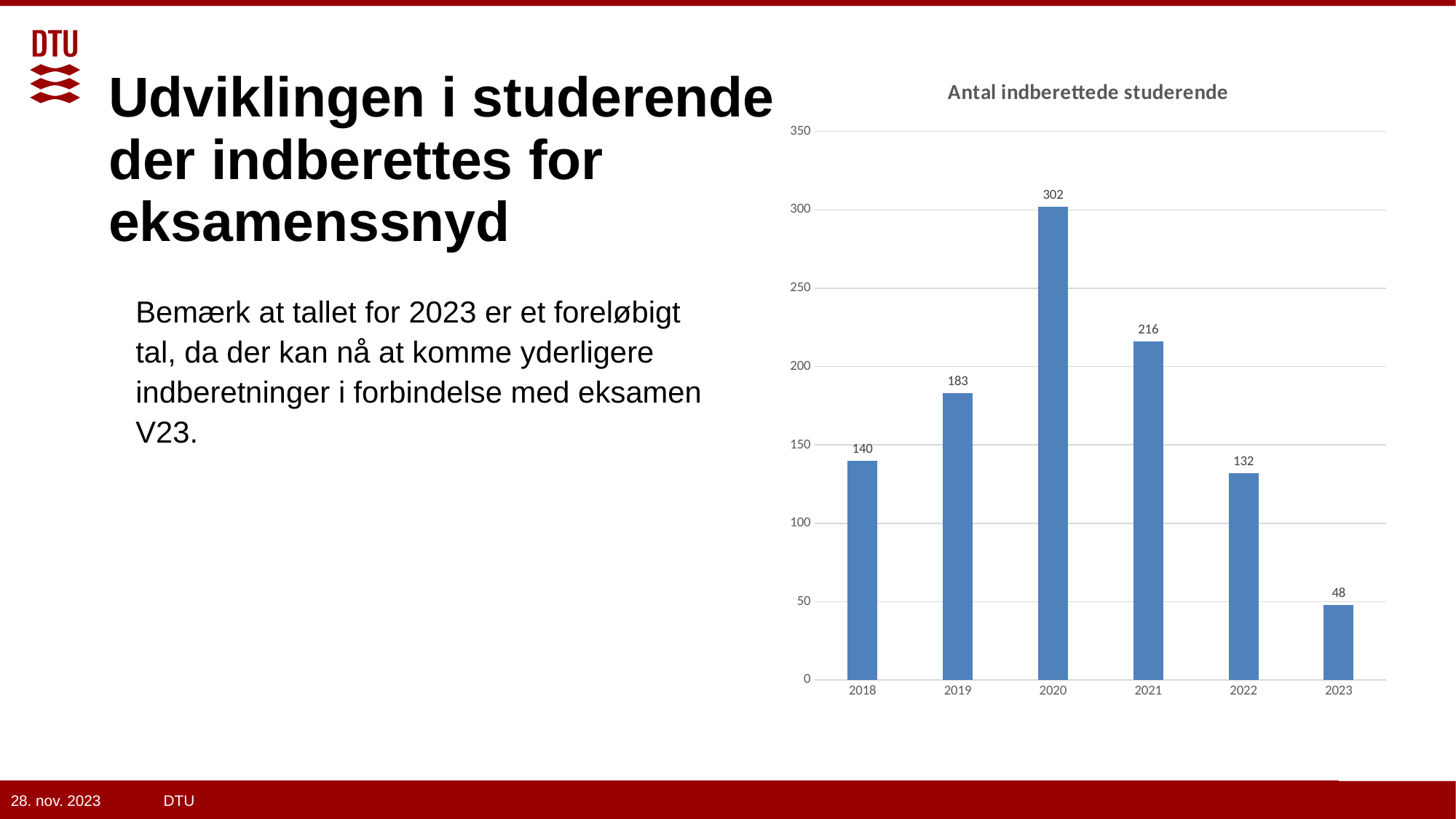

Udviklingen i studerende der indberettes for eksamenssnyd

### Chart: Antal indberettede studerende

| Category |  |
|---|---|
| 2018 | 140.0 |
| 2019 | 183.0 |
| 2020 | 302.0 |
| 2021 | 216.0 |
| 2022 | 132.0 |
| 2023 | 48.0 |
#
Bemærk at tallet for 2023 er et foreløbigt tal, da der kan nå at komme yderligere indberetninger i forbindelse med eksamen V23.

28. nov. 2023               DTU